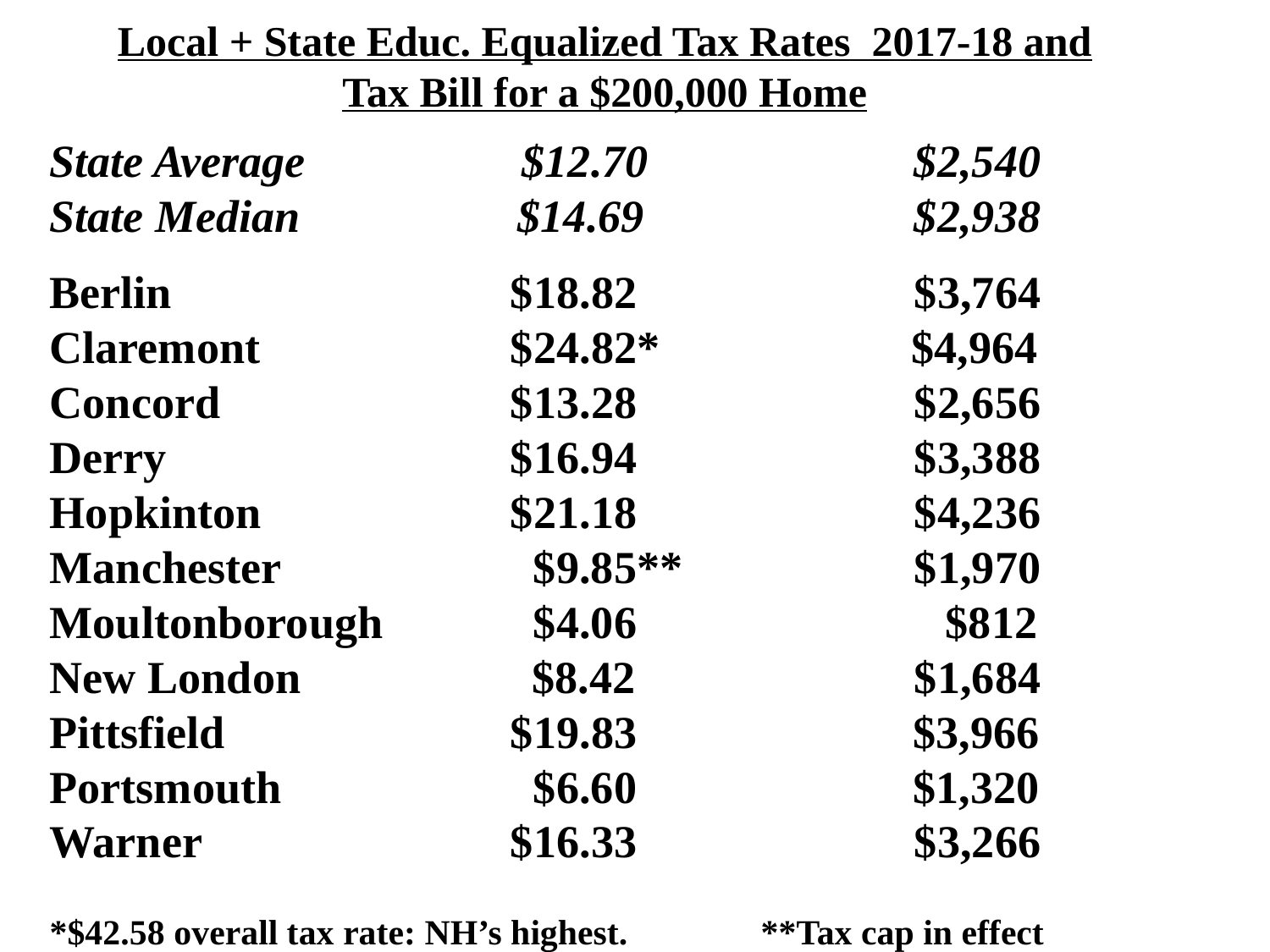

Local + State Educ. Equalized Tax Rates  2017-18 and Tax Bill for a $200,000 Home
State Average 	        $12.70		         $2,540
State Median                   $14.69		         $2,938
Berlin			       $18.82		         $3,764
Claremont		       $24.82*                      $4,964
Concord		       $13.28		         $2,656
Derry		         	       $16.94		         $3,388
Hopkinton		       $21.18		         $4,236
Manchester		         $9.85**    	         $1,970
Moultonborough	         $4.06                           $812
New London	                    $8.42		         $1,684
Pittsfield		       $19.83	                    $3,966
Portsmouth		         $6.60	                    $1,320
Warner		       $16.33		         $3,266

*$42.58 overall tax rate: NH’s highest.               **Tax cap in effect